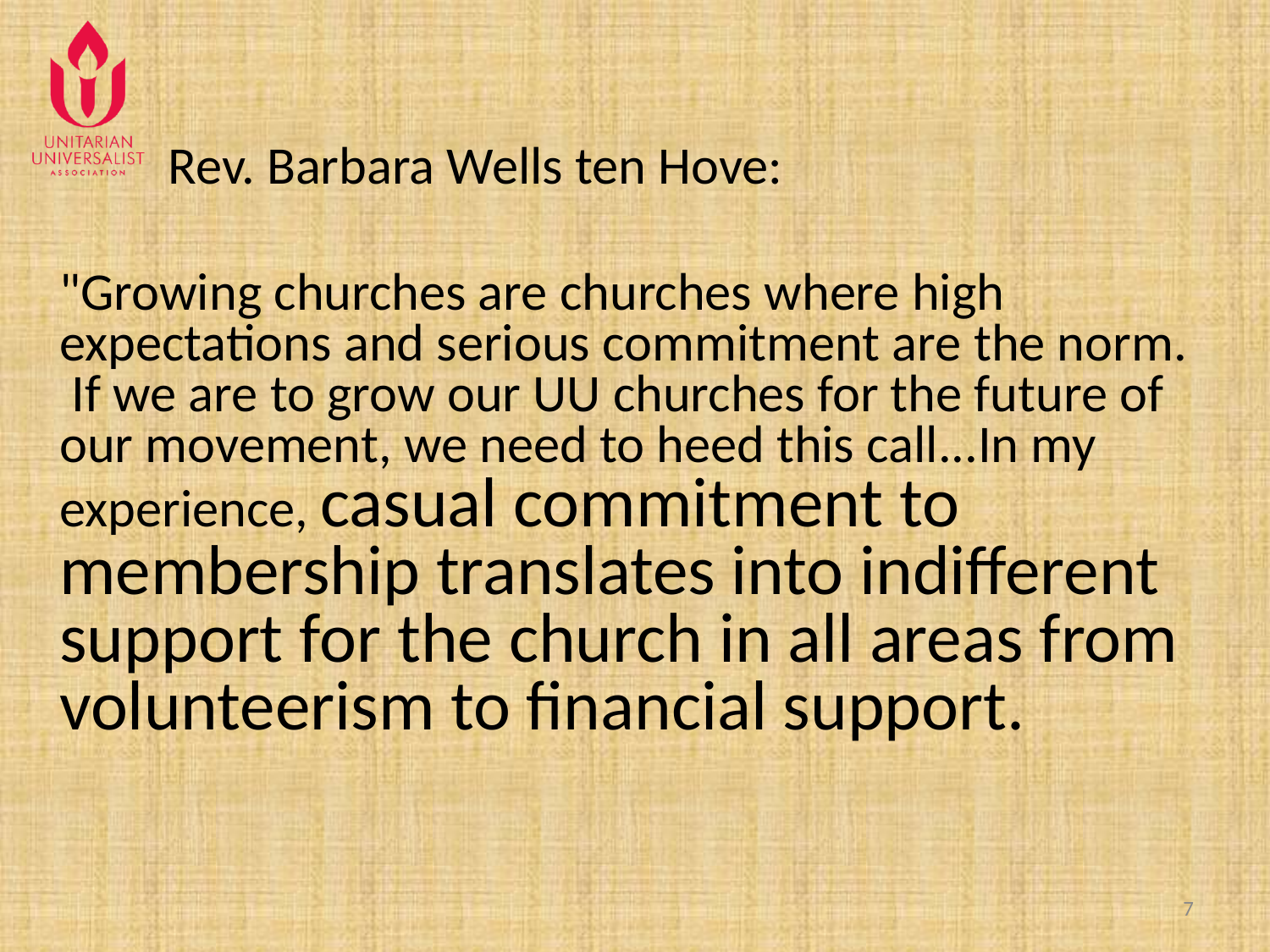

Rev. Barbara Wells ten Hove:

"Growing churches are churches where high expectations and serious commitment are the norm.  If we are to grow our UU churches for the future of our movement, we need to heed this call...In my experience, casual commitment to membership translates into indifferent support for the church in all areas from volunteerism to financial support.

7